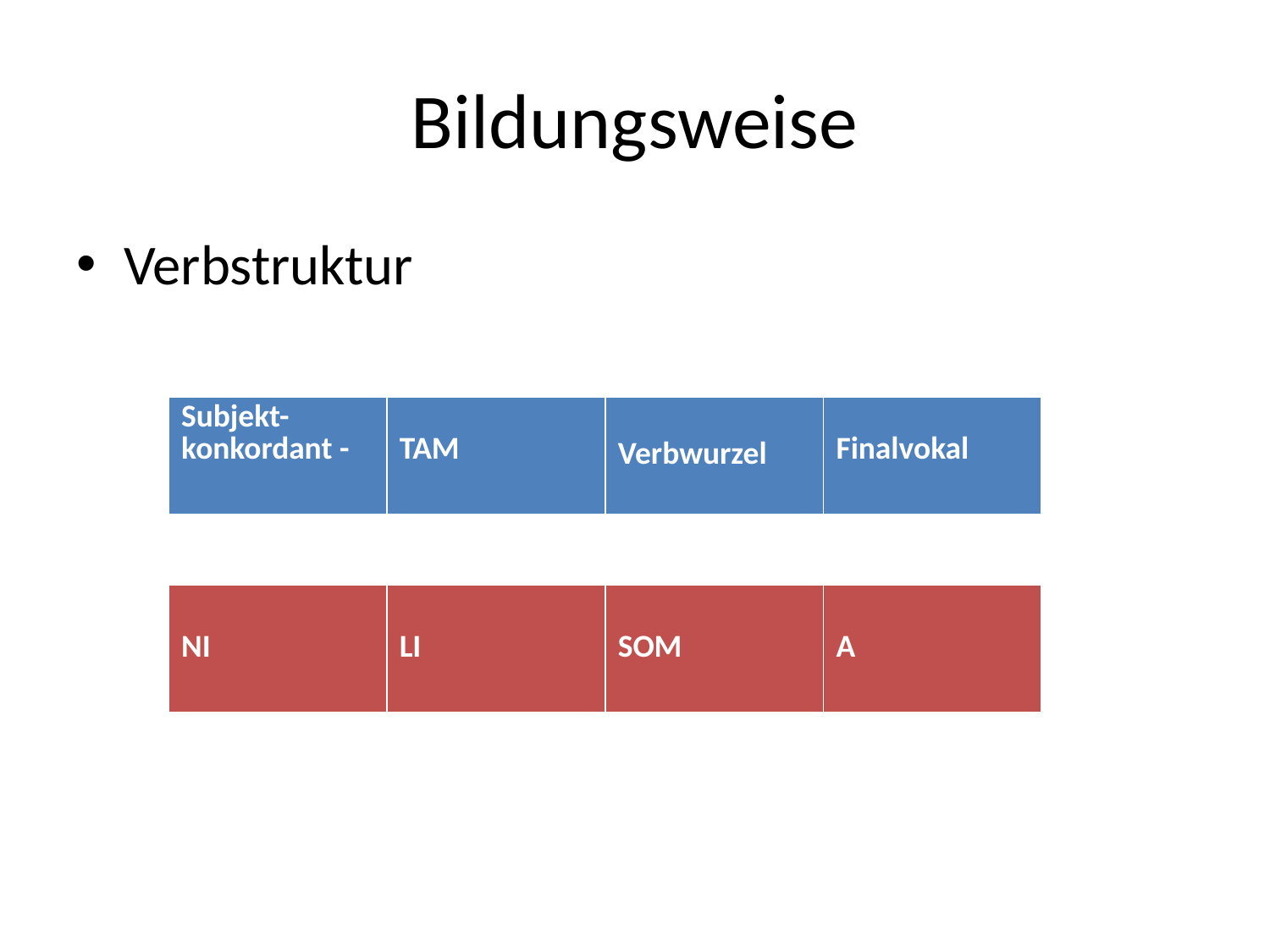

# Bildungsweise
Verbstruktur

| Subjekt-konkordant - | TAM | Verbwurzel | Finalvokal |
| --- | --- | --- | --- |
| NI | LI | SOM | A |
| --- | --- | --- | --- |